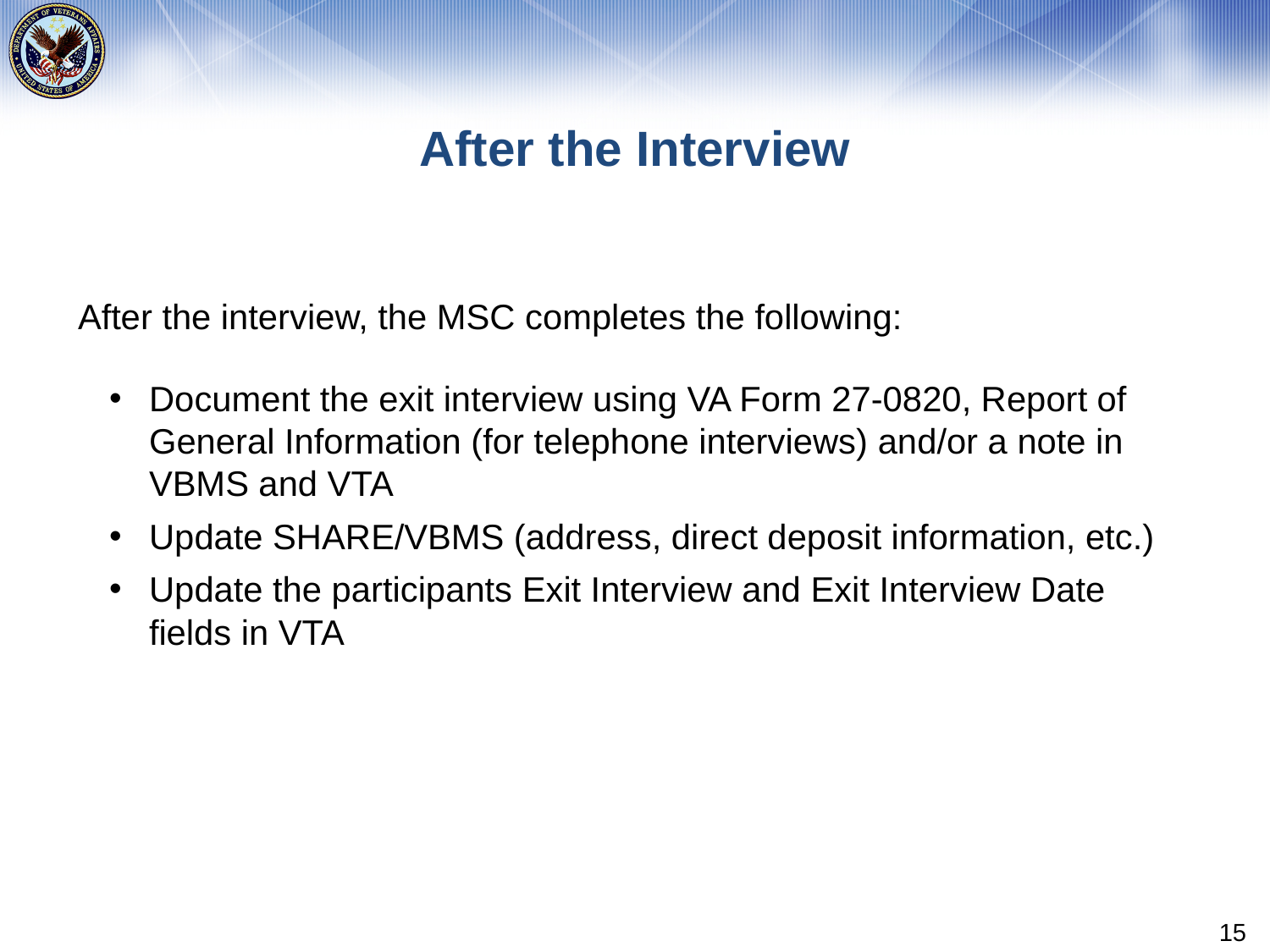

# After the Interview
After the interview, the MSC completes the following:
Document the exit interview using VA Form 27-0820, Report of General Information (for telephone interviews) and/or a note in VBMS and VTA
Update SHARE/VBMS (address, direct deposit information, etc.)
Update the participants Exit Interview and Exit Interview Date fields in VTA
15